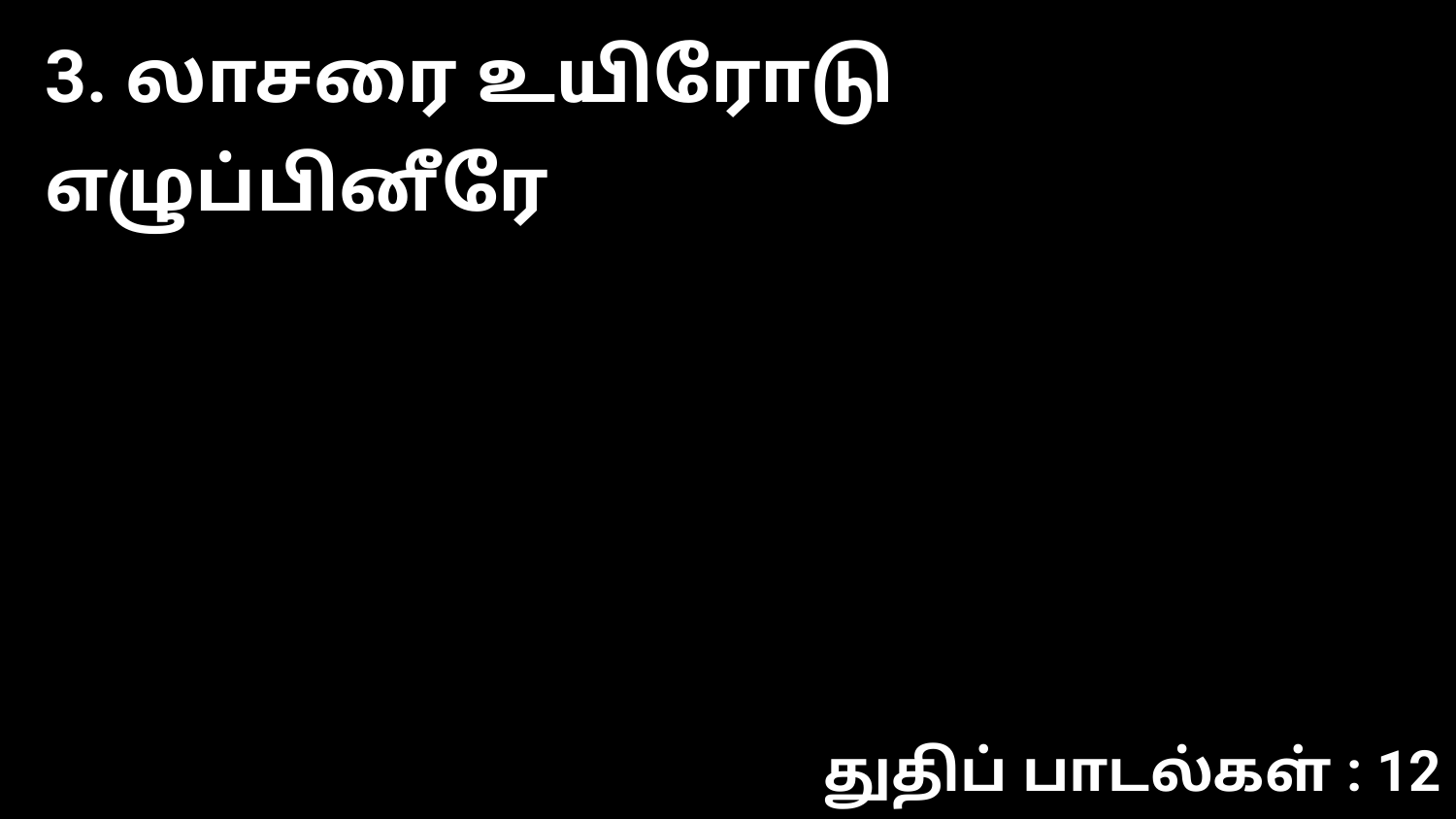

3. லாசரை உயிரோடு எழுப்பினீரே
துதிப் பாடல்கள் : 12